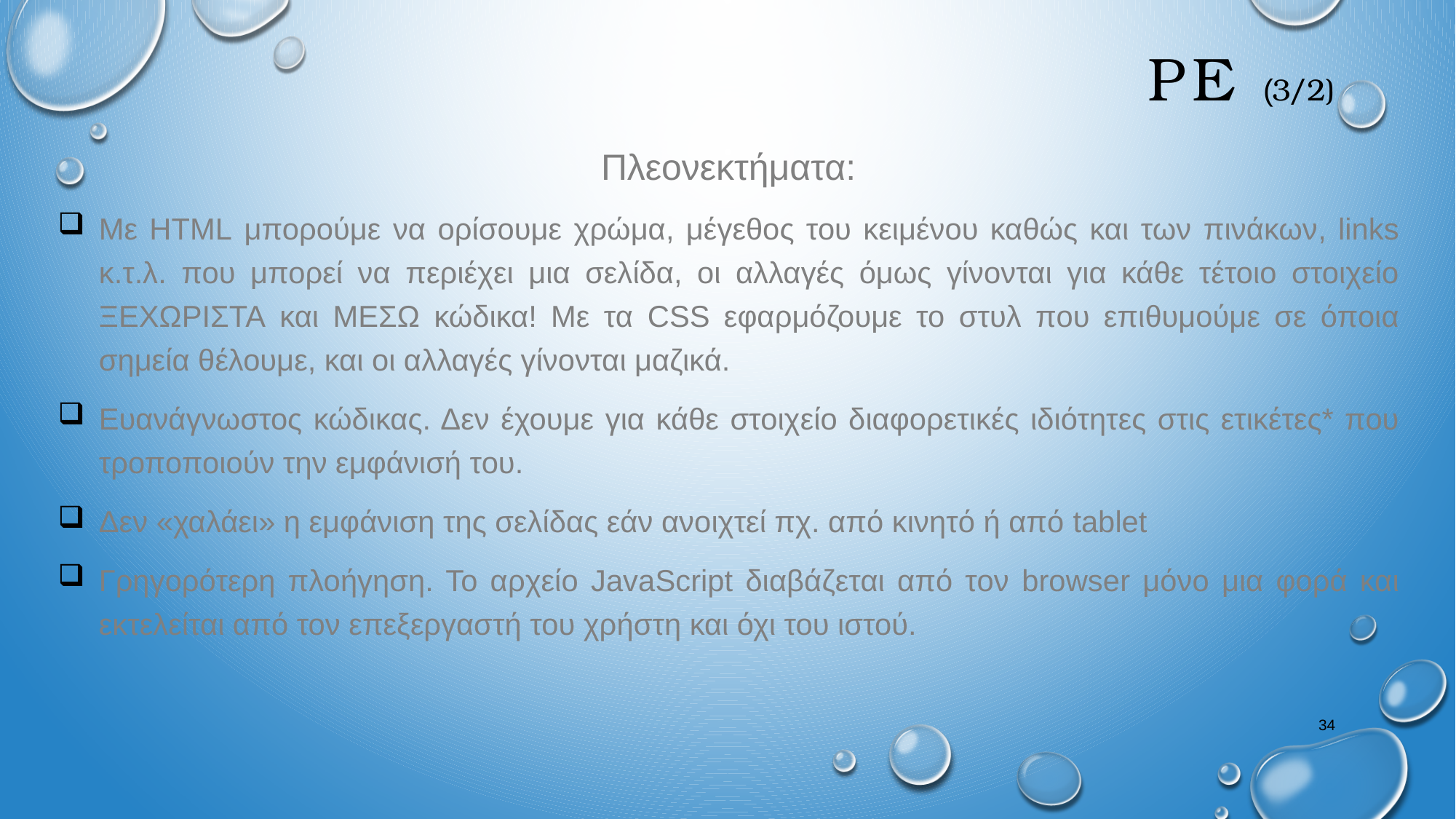

# PE (3/2)
Πλεονεκτήματα:
Με HTML μπορούμε να ορίσουμε χρώμα, μέγεθος του κειμένου καθώς και των πινάκων, links κ.τ.λ. που μπορεί να περιέχει μια σελίδα, οι αλλαγές όμως γίνονται για κάθε τέτοιο στοιχείο ξεχωριστα και ΜΕΣΩ κώδικα! Με τα CSS εφαρμόζουμε το στυλ που επιθυμούμε σε όποια σημεία θέλουμε, και οι αλλαγές γίνονται μαζικά.
Ευανάγνωστος κώδικας. Δεν έχουμε για κάθε στοιχείο διαφορετικές ιδιότητες στις ετικέτες* που τροποποιούν την εμφάνισή του.
Δεν «χαλάει» η εμφάνιση της σελίδας εάν ανοιχτεί πχ. από κινητό ή από tablet
Γρηγορότερη πλοήγηση. Το αρχείο JavaScript διαβάζεται από τον browser μόνο μια φορά και εκτελείται από τον επεξεργαστή του χρήστη και όχι του ιστού.

34